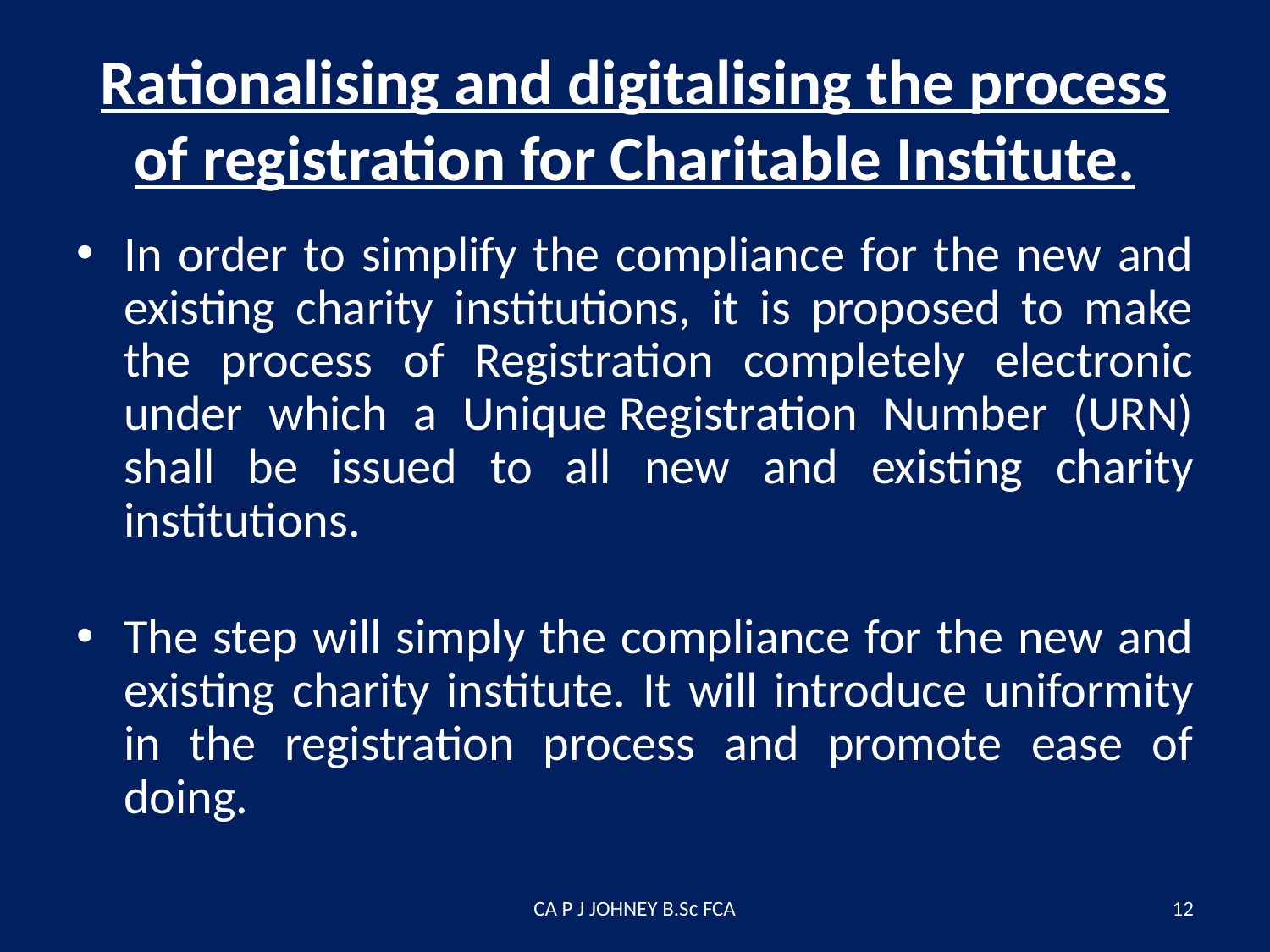

# Rationalising and digitalising the process of registration for Charitable Institute.
In order to simplify the compliance for the new and existing charity institutions, it is proposed to make the process of Registration completely electronic under which a Unique Registration Number (URN) shall be issued to all new and existing charity institutions.

The step will simply the compliance for the new and existing charity institute. It will introduce uniformity in the registration process and promote ease of doing.

CA P J JOHNEY B.Sc FCA
12